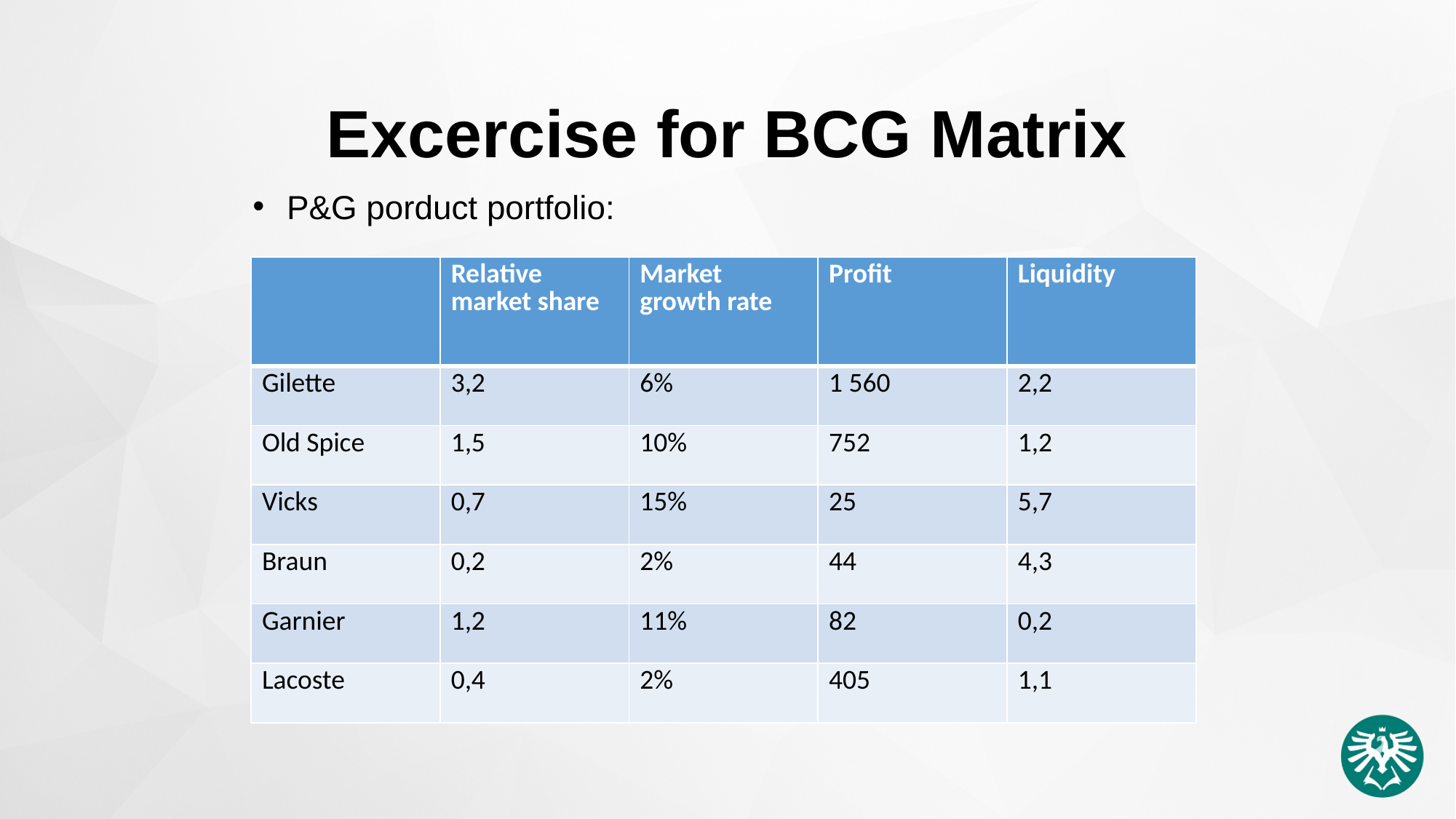

Excercise for BCG Matrix
P&G porduct portfolio:
|  | Relative market share | Market growth rate | Profit | Liquidity |
| --- | --- | --- | --- | --- |
| Gilette | 3,2 | 6% | 1 560 | 2,2 |
| Old Spice | 1,5 | 10% | 752 | 1,2 |
| Vicks | 0,7 | 15% | 25 | 5,7 |
| Braun | 0,2 | 2% | 44 | 4,3 |
| Garnier | 1,2 | 11% | 82 | 0,2 |
| Lacoste | 0,4 | 2% | 405 | 1,1 |